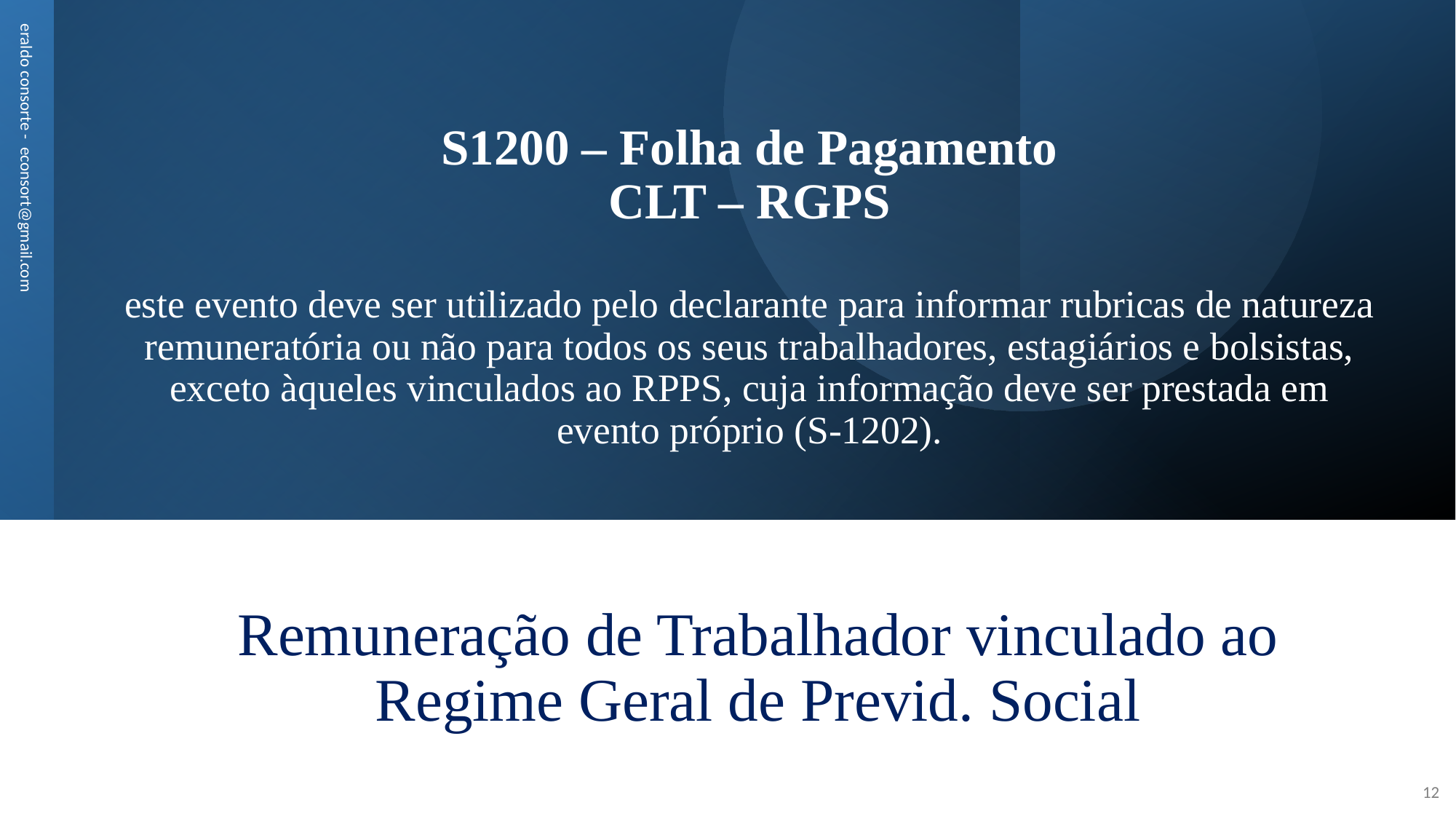

# S1200 – Folha de Pagamento CLT – RGPS este evento deve ser utilizado pelo declarante para informar rubricas de natureza remuneratória ou não para todos os seus trabalhadores, estagiários e bolsistas, exceto àqueles vinculados ao RPPS, cuja informação deve ser prestada em evento próprio (S-1202).
eraldo consorte -  econsort@gmail.com
Remuneração de Trabalhador vinculado ao Regime Geral de Previd. Social
12